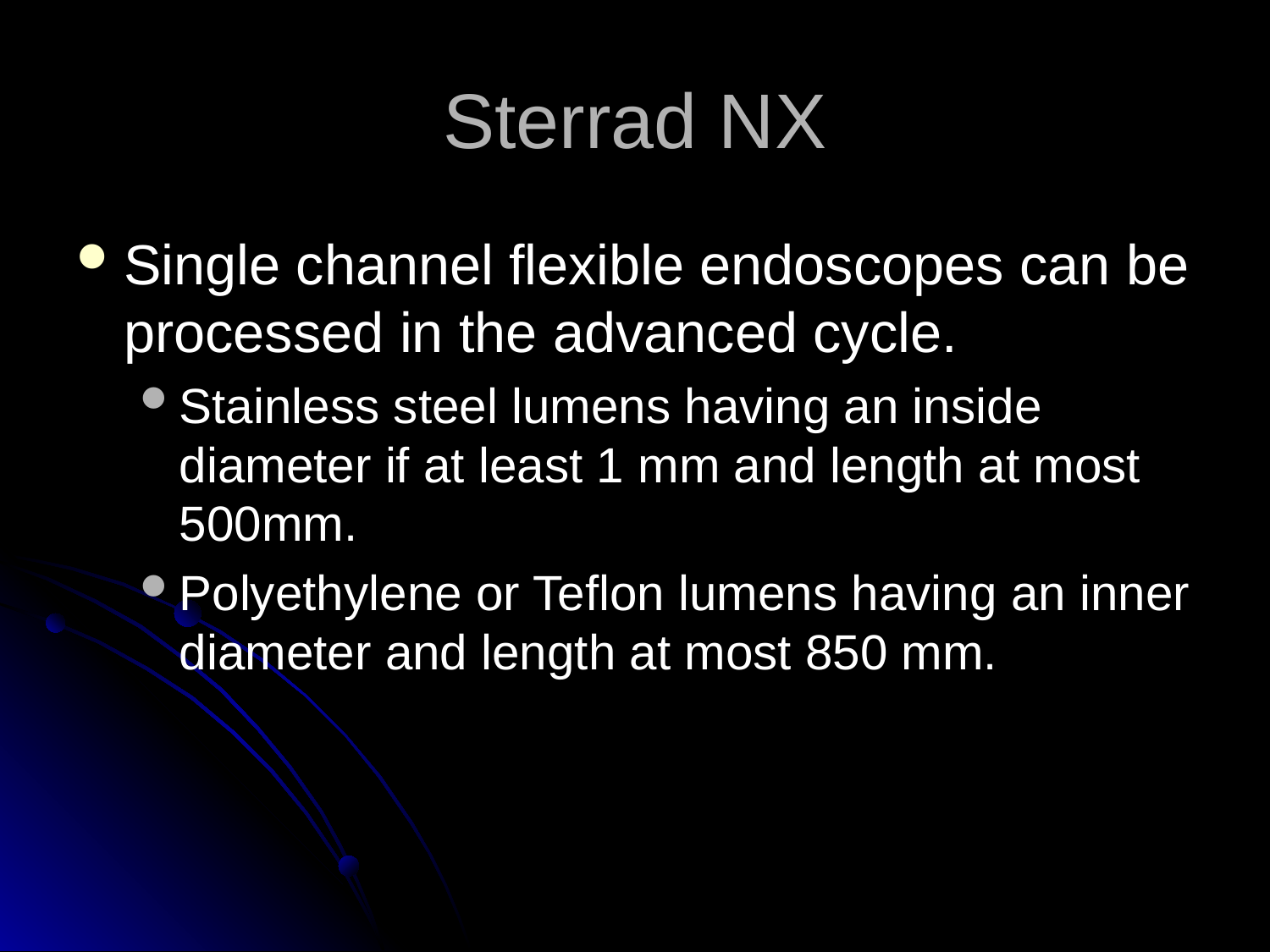

# Sterrad NX
Single channel flexible endoscopes can be processed in the advanced cycle.
Stainless steel lumens having an inside diameter if at least 1 mm and length at most 500mm.
Polyethylene or Teflon lumens having an inner diameter and length at most 850 mm.